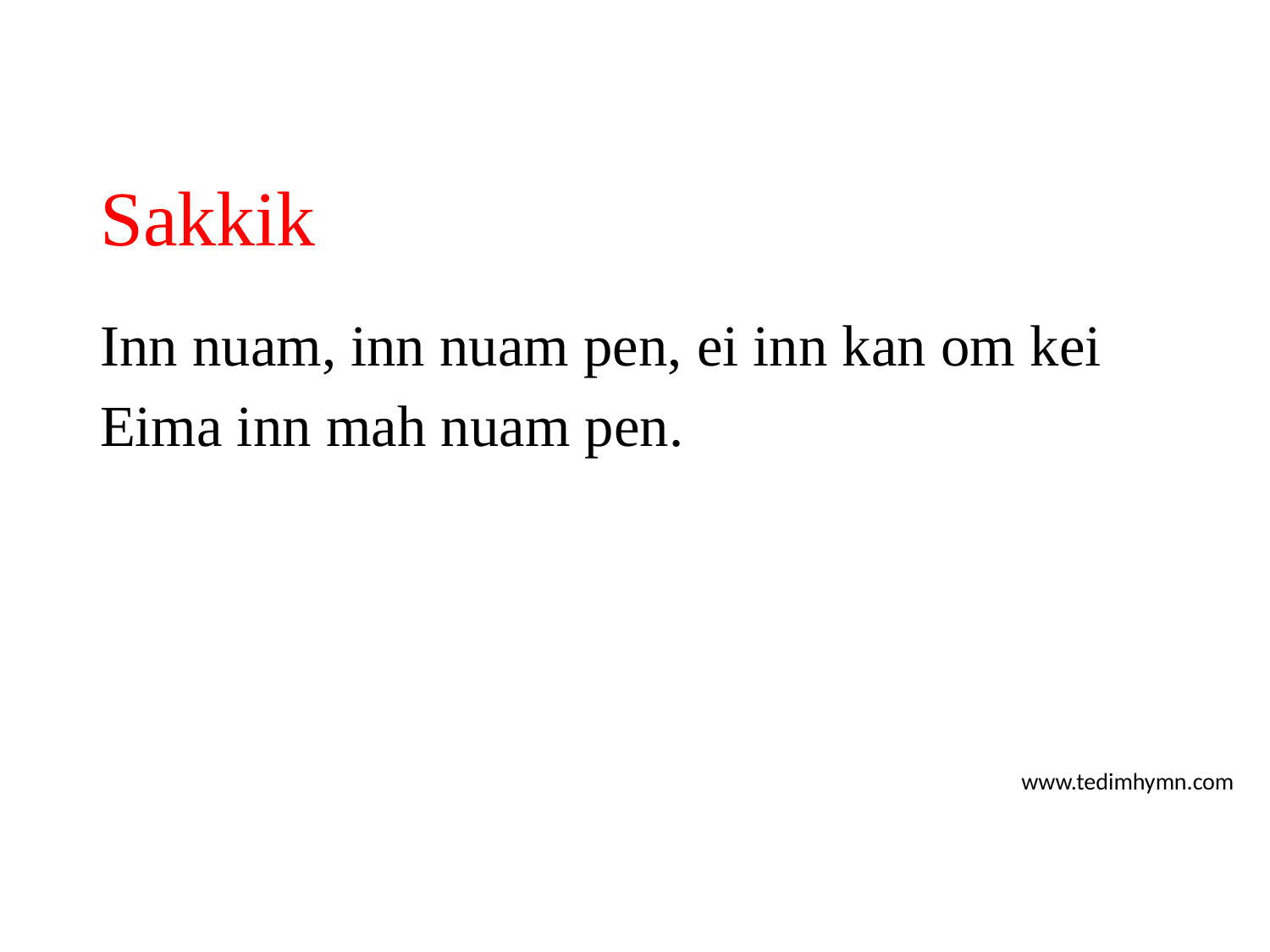

# Sakkik
Inn nuam, inn nuam pen, ei inn kan om kei
Eima inn mah nuam pen.

www.tedimhymn.com